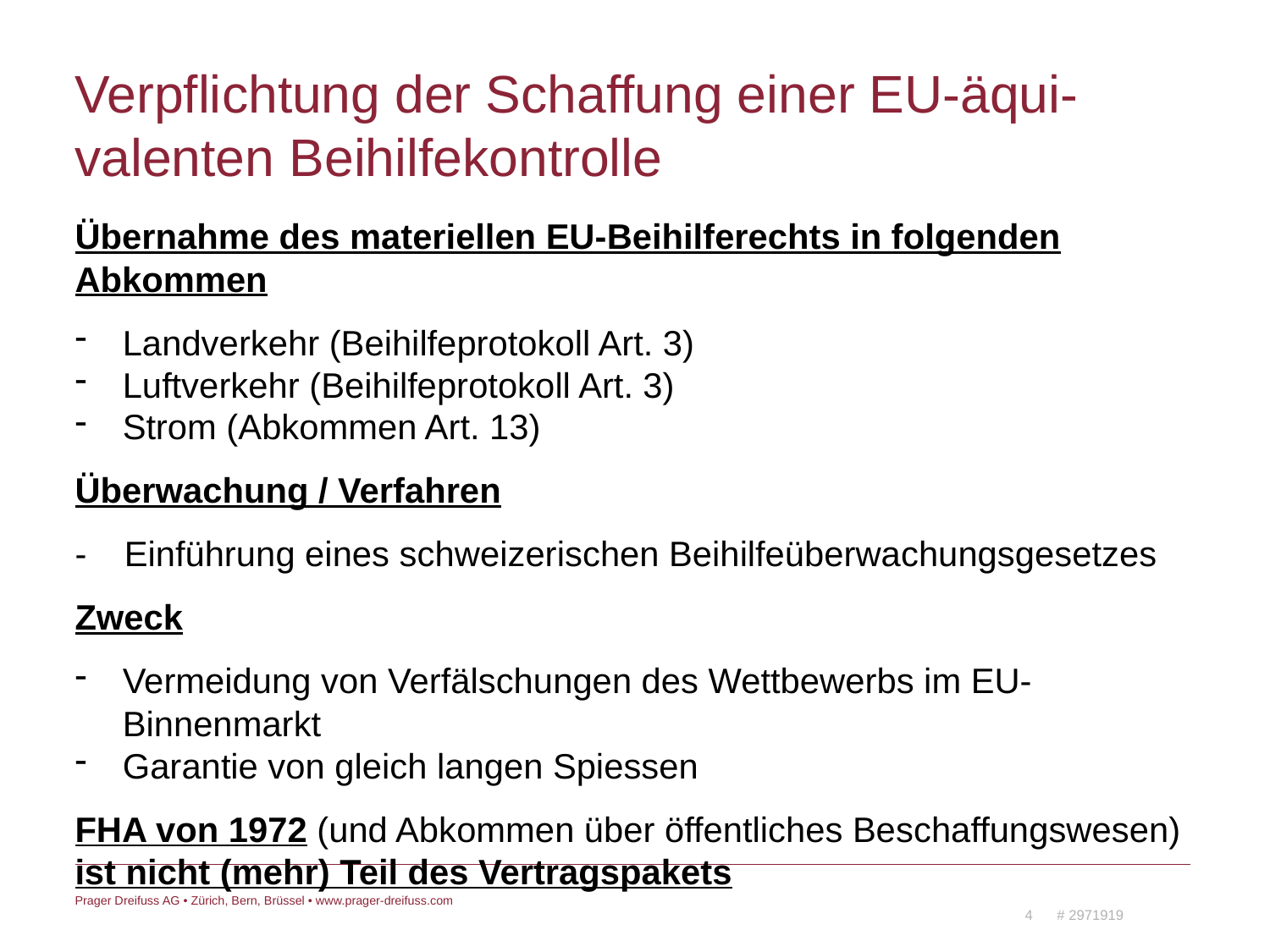

# Verpflichtung der Schaffung einer EU-äqui- valenten Beihilfekontrolle

Übernahme des materiellen EU-Beihilferechts in folgenden Abkommen
Landverkehr (Beihilfeprotokoll Art. 3)
Luftverkehr (Beihilfeprotokoll Art. 3)
Strom (Abkommen Art. 13)
Überwachung / Verfahren

-	Einführung eines schweizerischen Beihilfeüberwachungsgesetzes

Zweck
Vermeidung von Verfälschungen des Wettbewerbs im EU-Binnenmarkt
Garantie von gleich langen Spiessen

FHA von 1972 (und Abkommen über öffentliches Beschaffungswesen) ist nicht (mehr) Teil des Vertragspakets

4      # 2971919